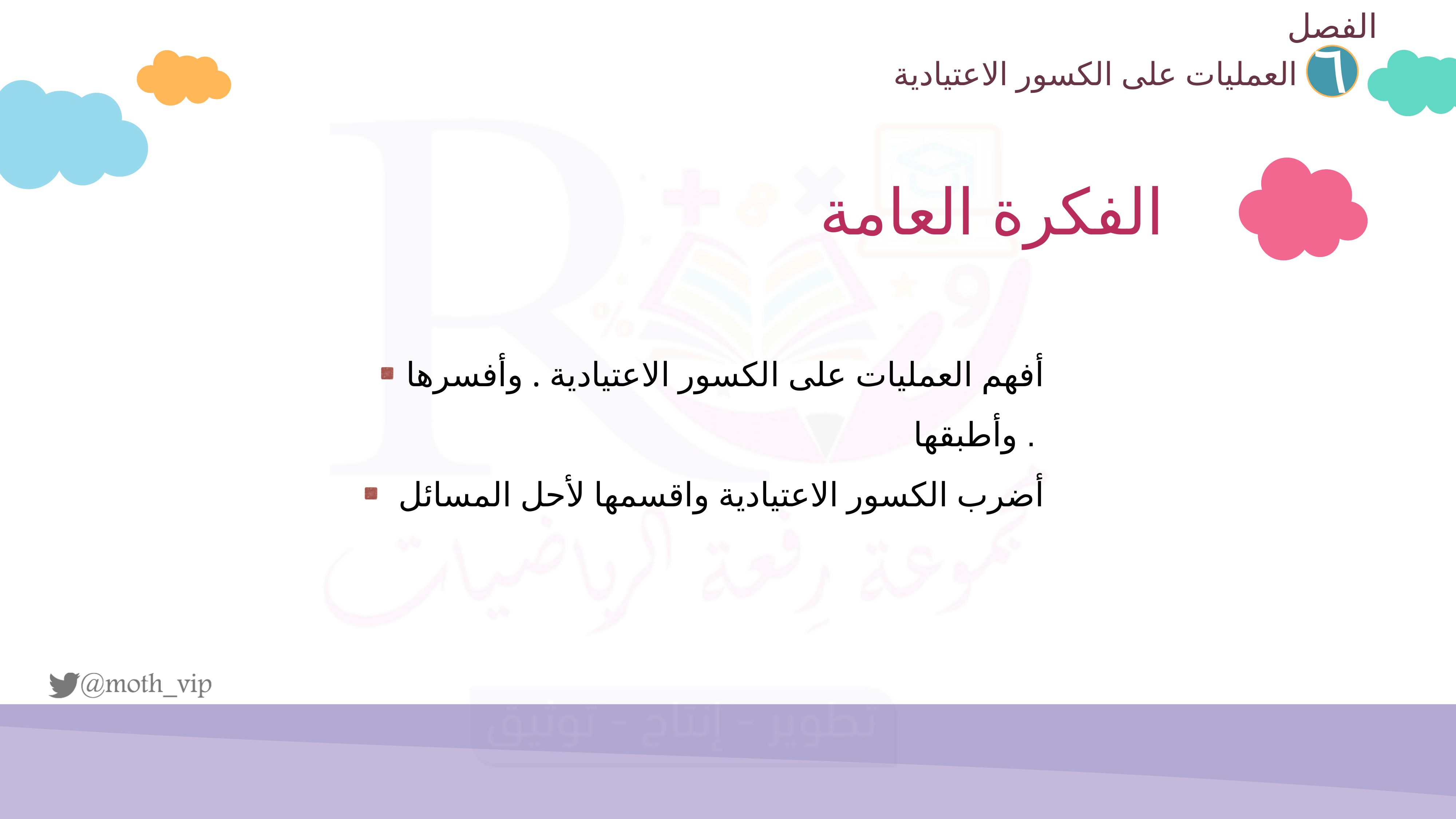

الفصل
العمليات على الكسور الاعتيادية
٦

الفكرة العامة
أفهم العمليات على الكسور الاعتيادية . وأفسرها وأطبقها .
 أضرب الكسور الاعتيادية واقسمها لأحل المسائل